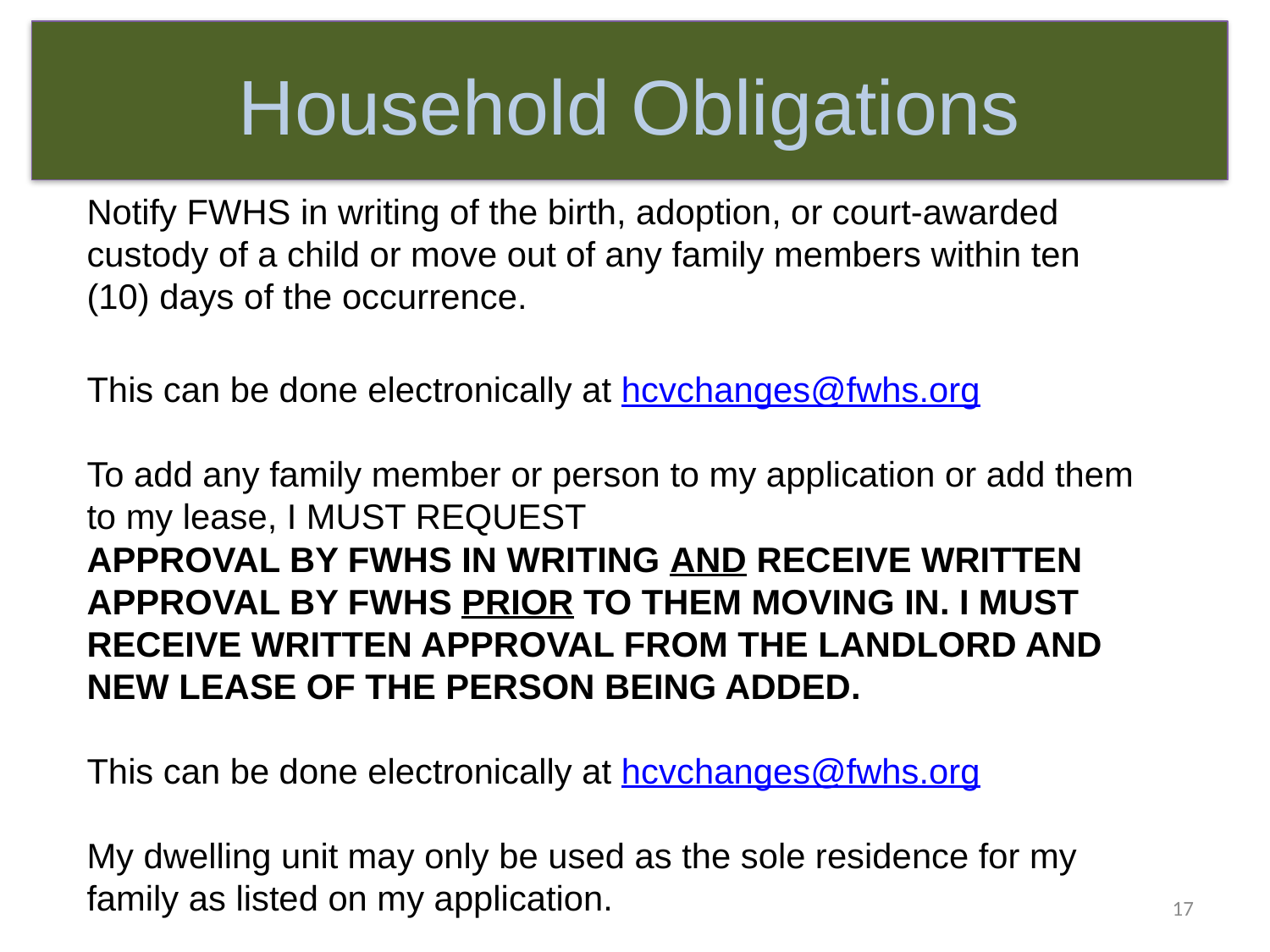

Household Obligations
Notify FWHS in writing of the birth, adoption, or court-awarded custody of a child or move out of any family members within ten (10) days of the occurrence.

This can be done electronically at hcvchanges@fwhs.org

To add any family member or person to my application or add them to my lease, I MUST REQUEST
APPROVAL BY FWHS IN WRITING AND RECEIVE WRITTEN APPROVAL BY FWHS PRIOR TO THEM MOVING IN. I MUST RECEIVE WRITTEN APPROVAL FROM THE LANDLORD AND NEW LEASE OF THE PERSON BEING ADDED.

This can be done electronically at hcvchanges@fwhs.org

My dwelling unit may only be used as the sole residence for my family as listed on my application.
17